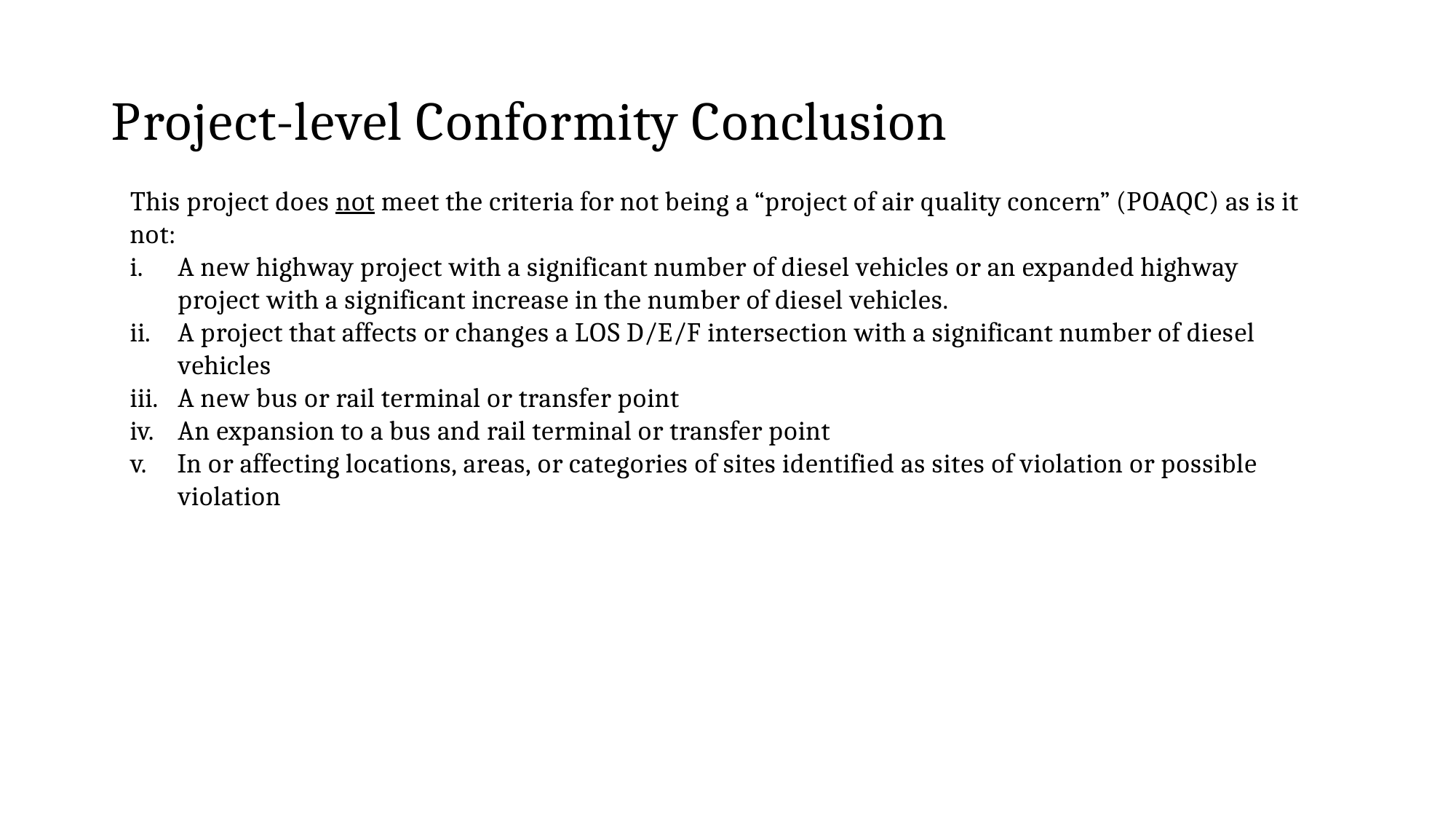

# Project-level Conformity Conclusion
This project does not meet the criteria for not being a “project of air quality concern” (POAQC) as is it not:
A new highway project with a significant number of diesel vehicles or an expanded highway project with a significant increase in the number of diesel vehicles.
A project that affects or changes a LOS D/E/F intersection with a significant number of diesel vehicles
A new bus or rail terminal or transfer point
An expansion to a bus and rail terminal or transfer point
In or affecting locations, areas, or categories of sites identified as sites of violation or possible violation